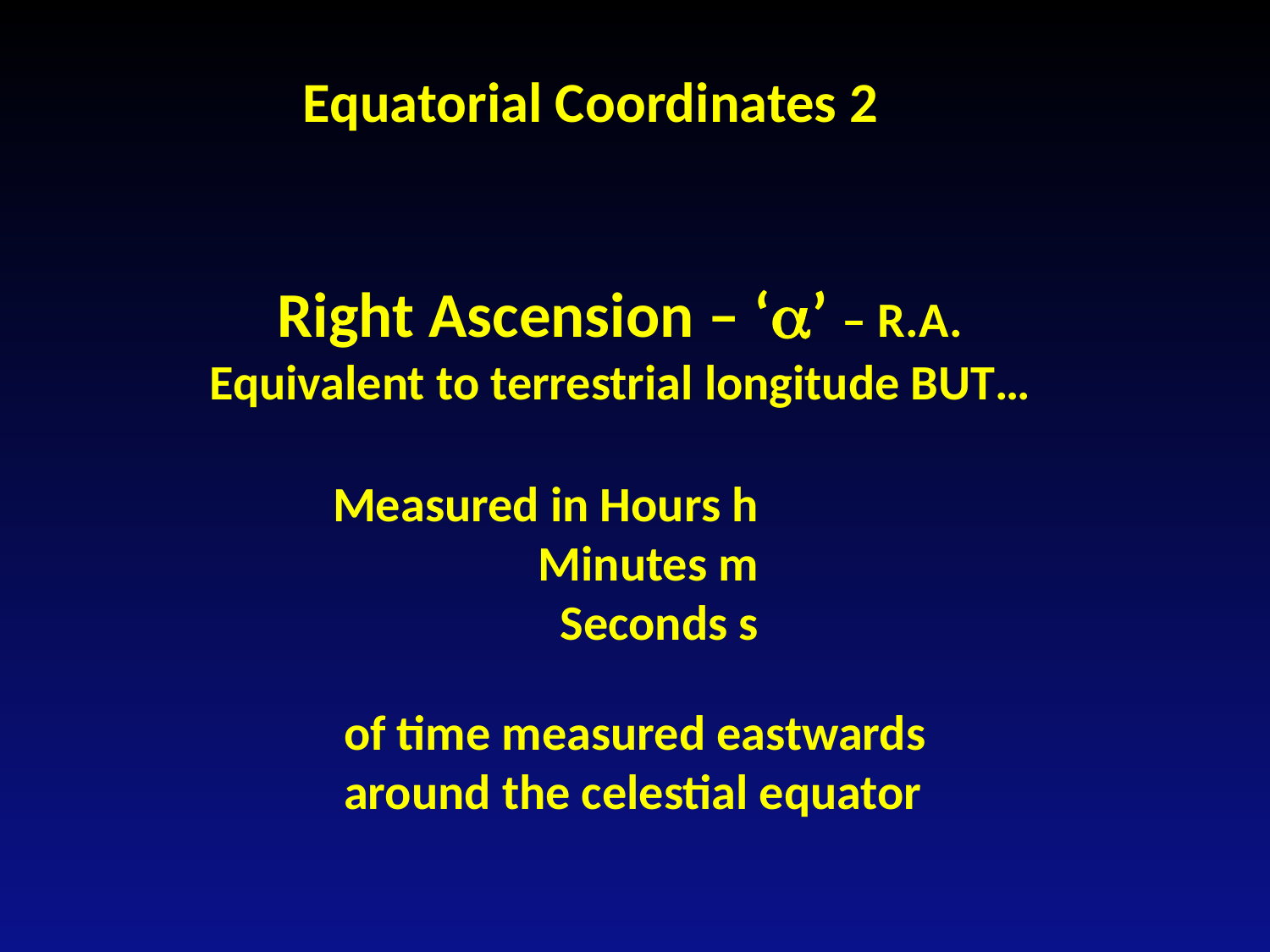

Equatorial Coordinates 2
Right Ascension – ‘α’ – R.A.
Equivalent to terrestrial longitude BUT…
Measured in Hours h
Minutes m
Seconds s
of time measured eastwards
around the celestial equator